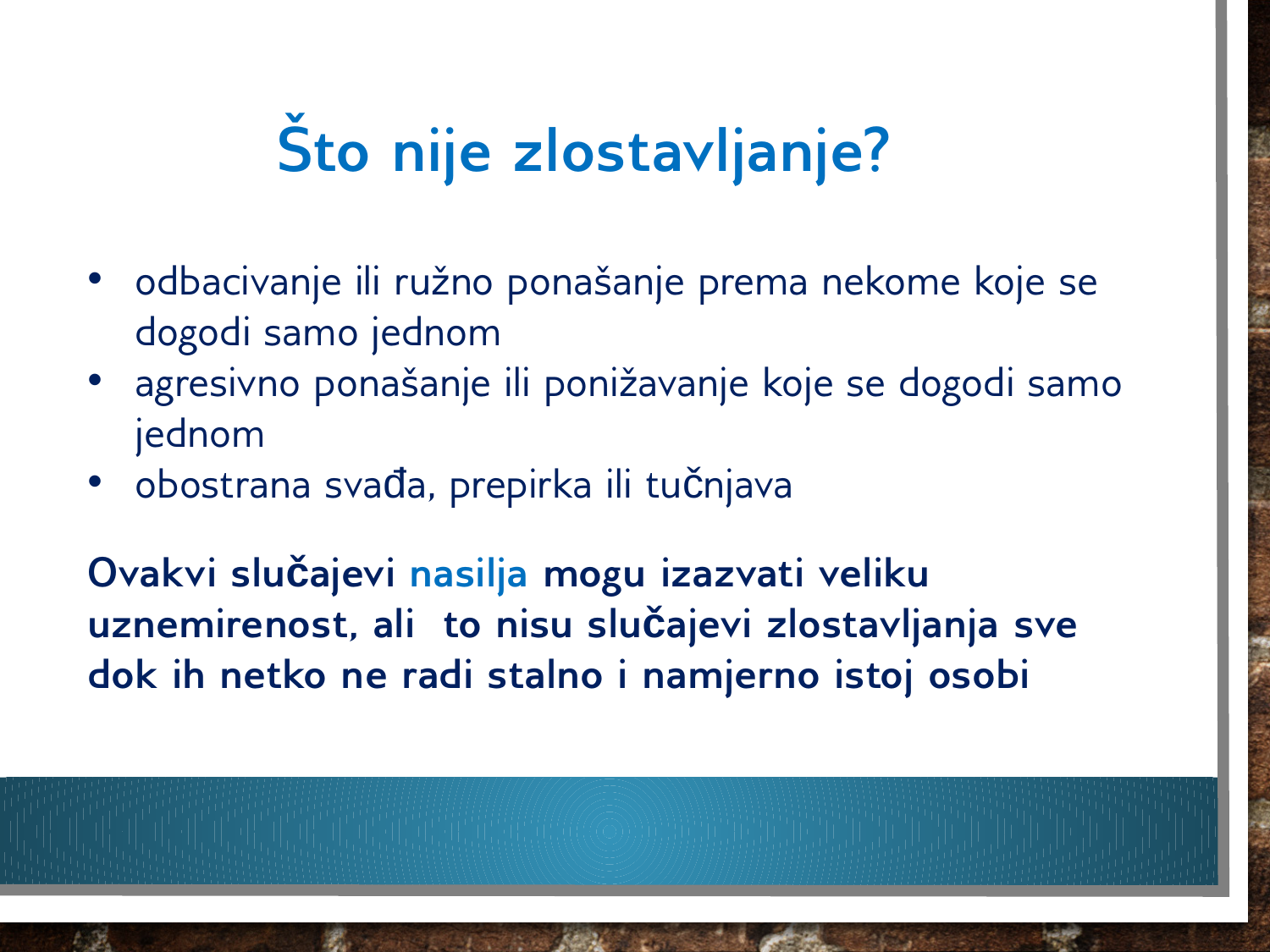

Što nije zlostavljanje?
odbacivanje ili ružno ponašanje prema nekome koje se dogodi samo jednom
agresivno ponašanje ili ponižavanje koje se dogodi samo jednom
obostrana svađa, prepirka ili tučnjava

Ovakvi slučajevi nasilja mogu izazvati veliku uznemirenost, ali  to nisu slučajevi zlostavljanja sve dok ih netko ne radi stalno i namjerno istoj osobi